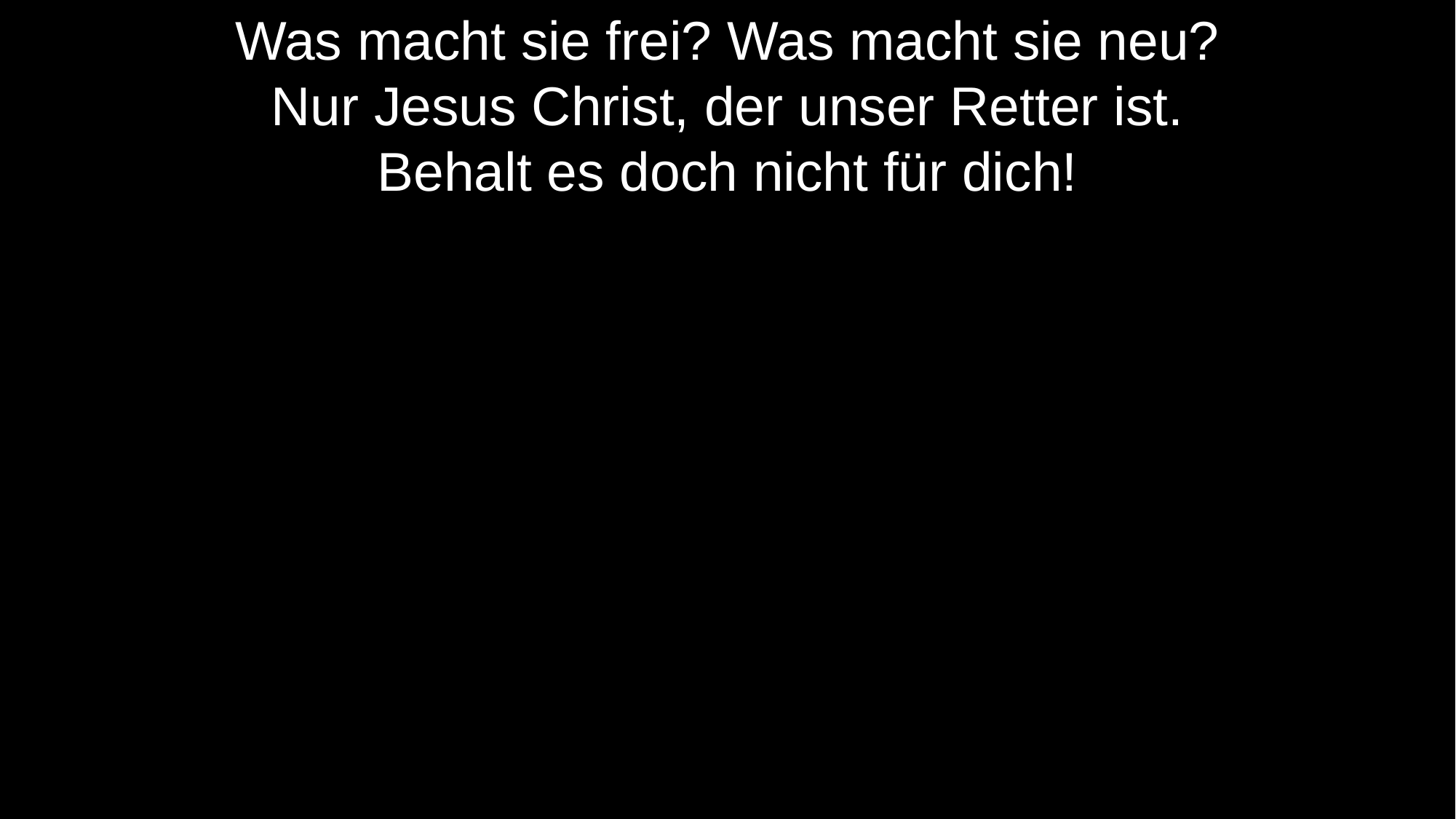

Was macht sie frei? Was macht sie neu?
Nur Jesus Christ, der unser Retter ist.
Behalt es doch nicht für dich!